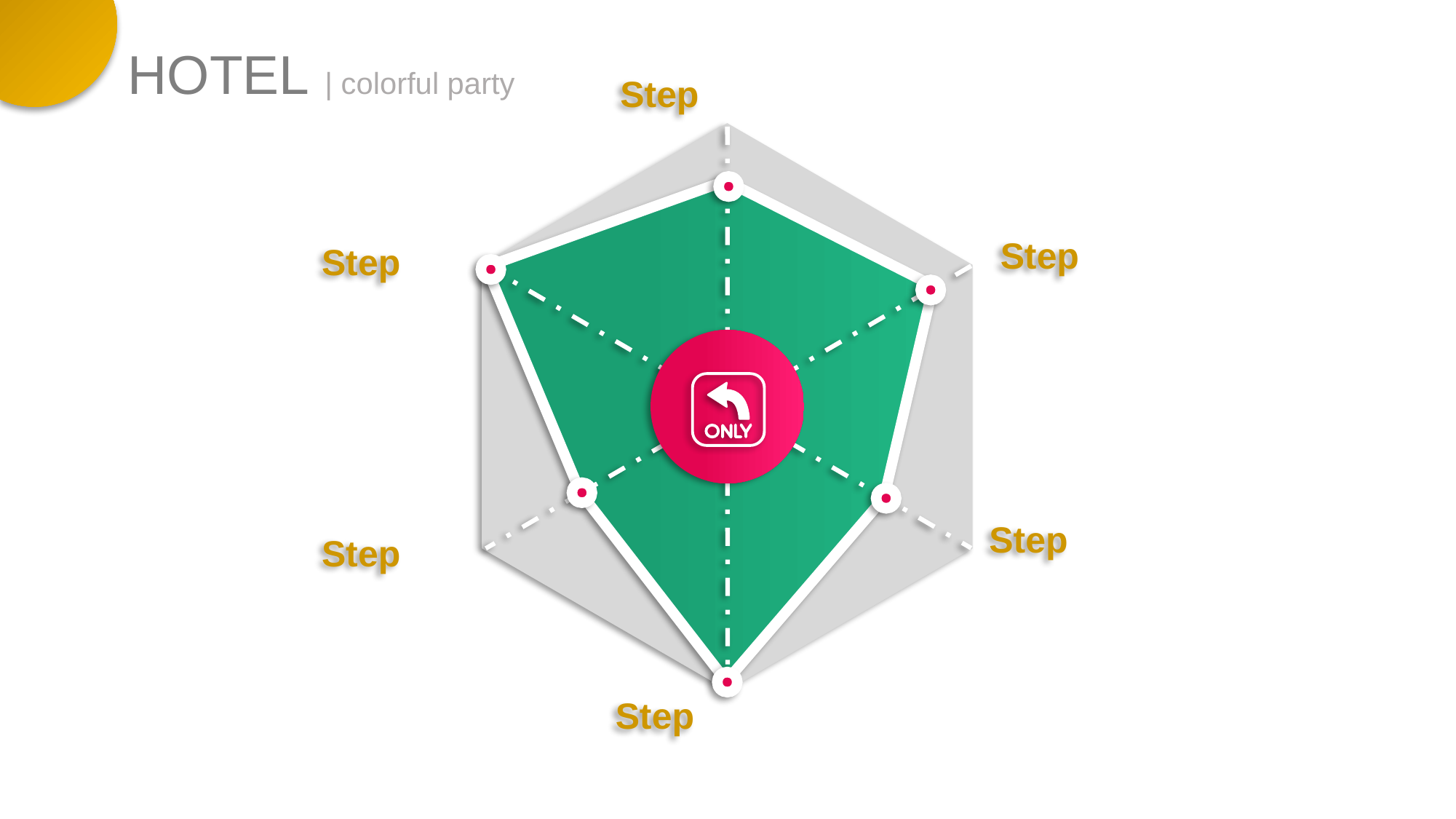

HOTEL | colorful party
Step

Step
Step

Step
Step

Step